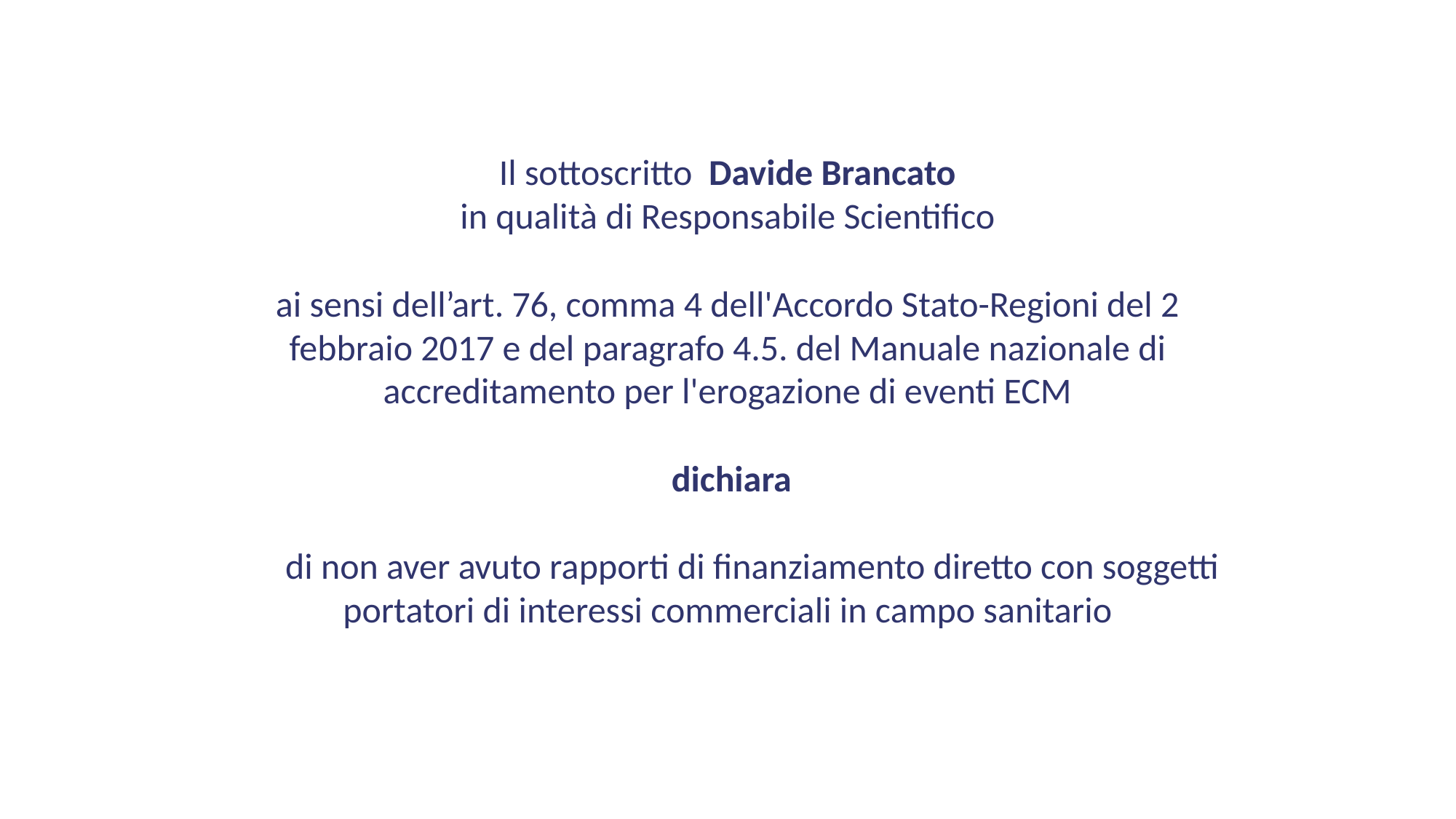

Il sottoscritto  Davide Brancato
in qualità di Responsabile Scientifico

ai sensi dell’art. 76, comma 4 dell'Accordo Stato-Regioni del 2 febbraio 2017 e del paragrafo 4.5. del Manuale nazionale di accreditamento per l'erogazione di eventi ECM
 dichiara
      di non aver avuto rapporti di finanziamento diretto con soggetti portatori di interessi commerciali in campo sanitario